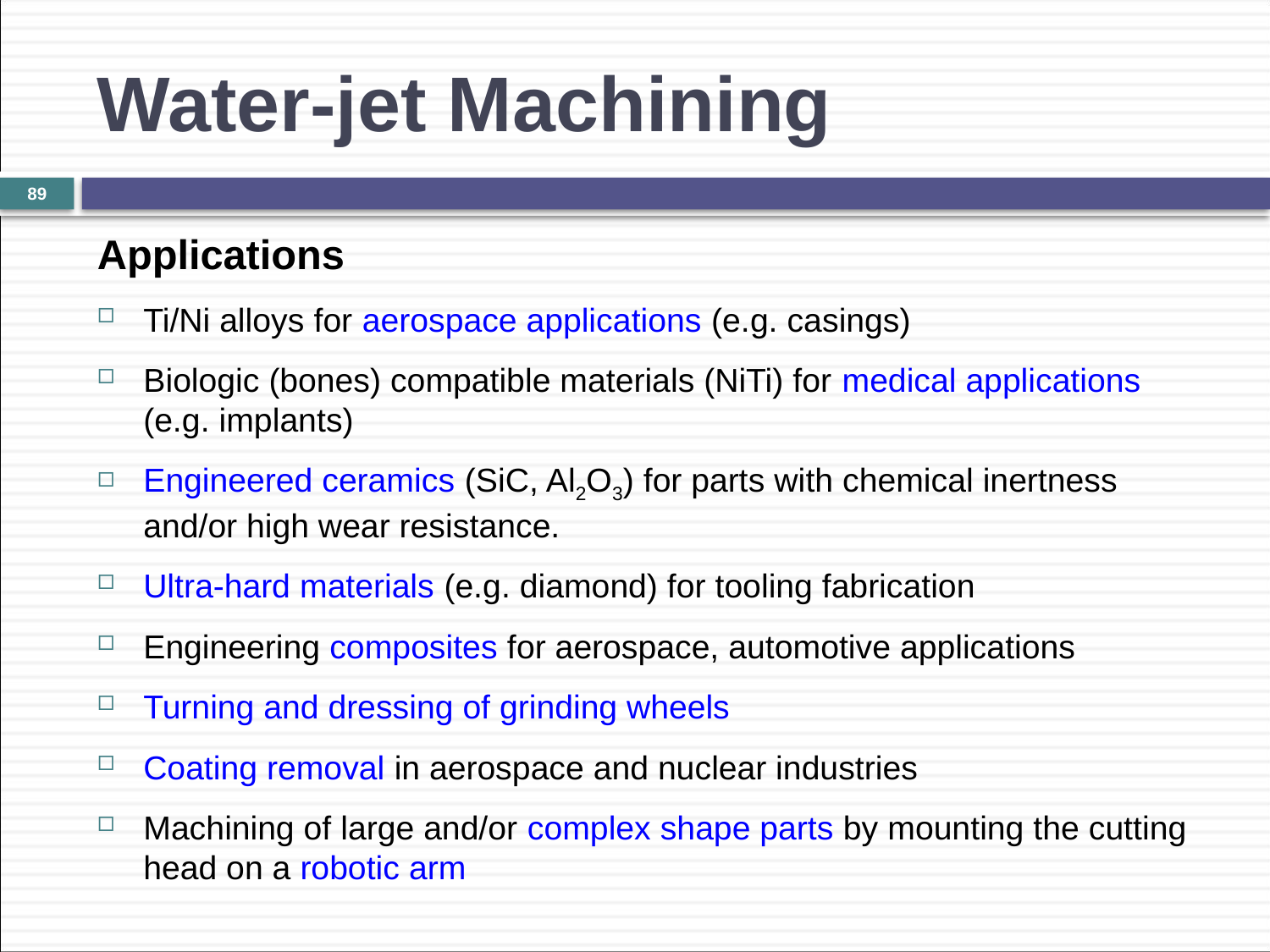

# Water-jet Machining
89
Applications
Ti/Ni alloys for aerospace applications (e.g. casings)
Biologic (bones) compatible materials (NiTi) for medical applications (e.g. implants)
Engineered ceramics (SiC, Al2O3) for parts with chemical inertness and/or high wear resistance.
Ultra-hard materials (e.g. diamond) for tooling fabrication
Engineering composites for aerospace, automotive applications
Turning and dressing of grinding wheels
Coating removal in aerospace and nuclear industries
Machining of large and/or complex shape parts by mounting the cutting head on a robotic arm